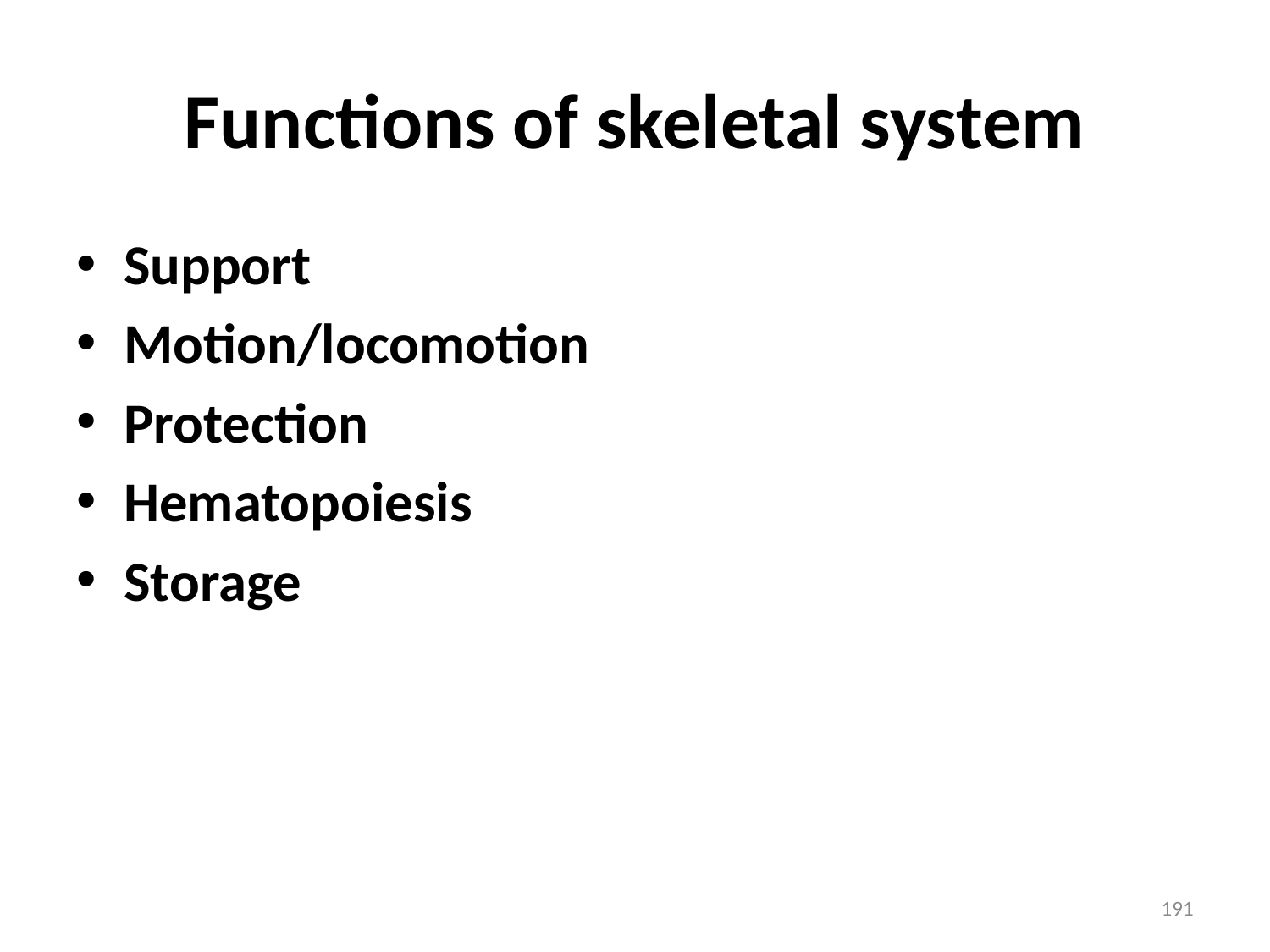

# Functions of skeletal system
Support
Motion/locomotion
Protection
Hematopoiesis
Storage
191